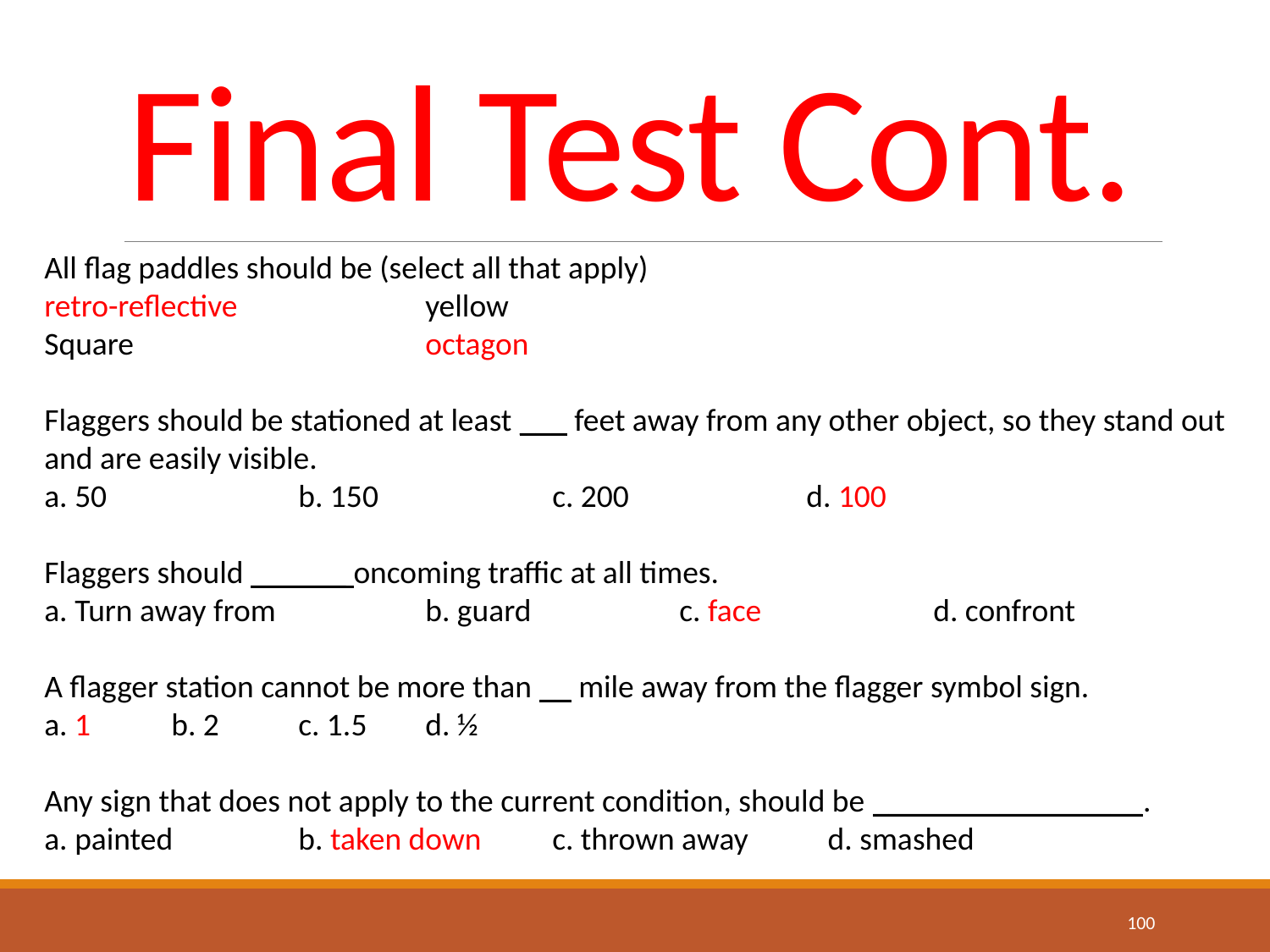

# Final Test Cont.
All flag paddles should be (select all that apply)
retro-reflective 		yellow
Square			octagon

Flaggers should be stationed at least ___ feet away from any other object, so they stand out and are easily visible.
a. 50		b. 150		c. 200		d. 100

Flaggers should ______ oncoming traffic at all times.
a. Turn away from		b. guard		c. face		d. confront

A flagger station cannot be more than __ mile away from the flagger symbol sign.
a. 1	b. 2	c. 1.5	d. ½

Any sign that does not apply to the current condition, should be _________________.
a. painted	b. taken down	c. thrown away	   d. smashed

100